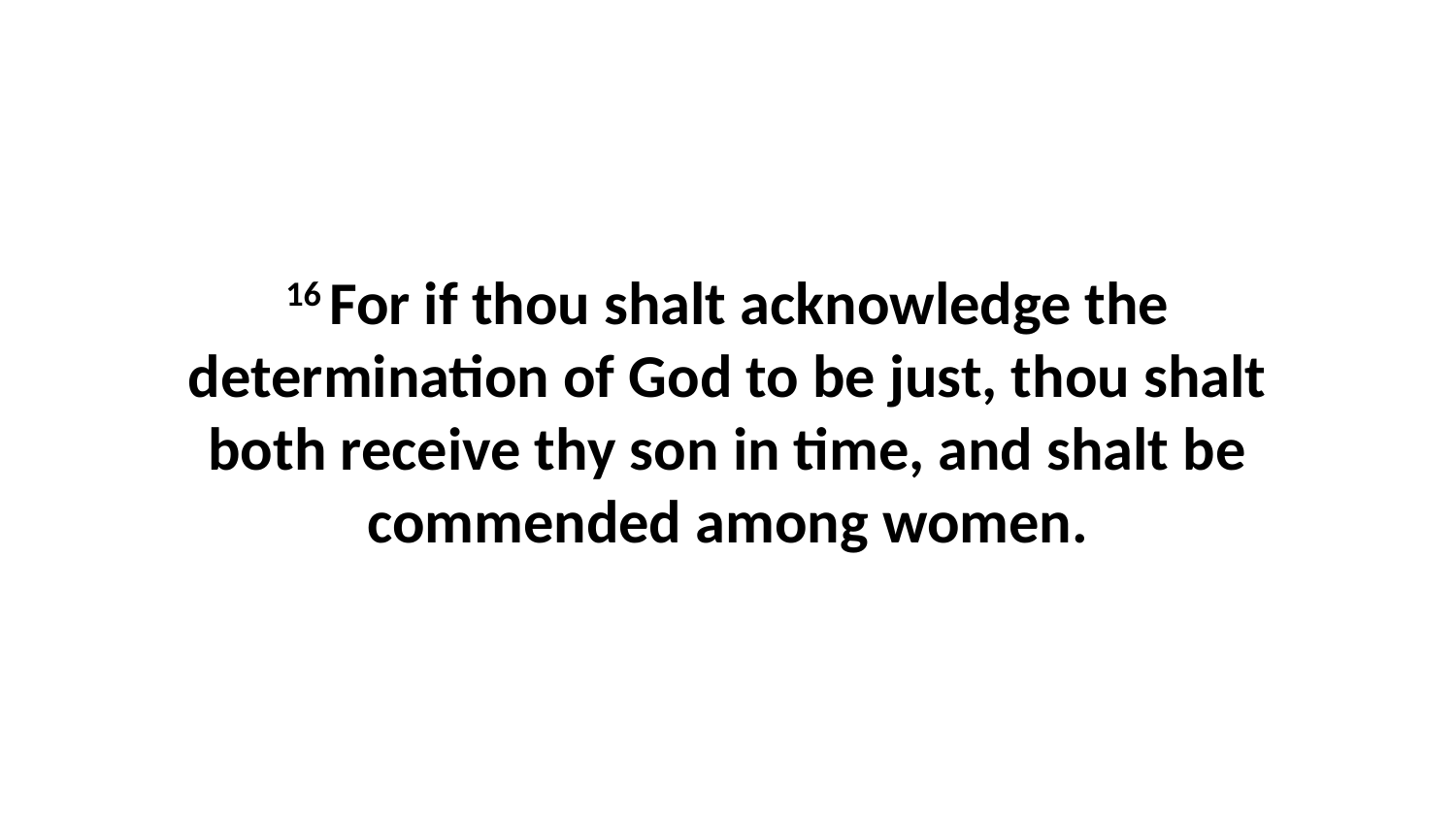

16 For if thou shalt acknowledge the determination of God to be just, thou shalt both receive thy son in time, and shalt be commended among women.